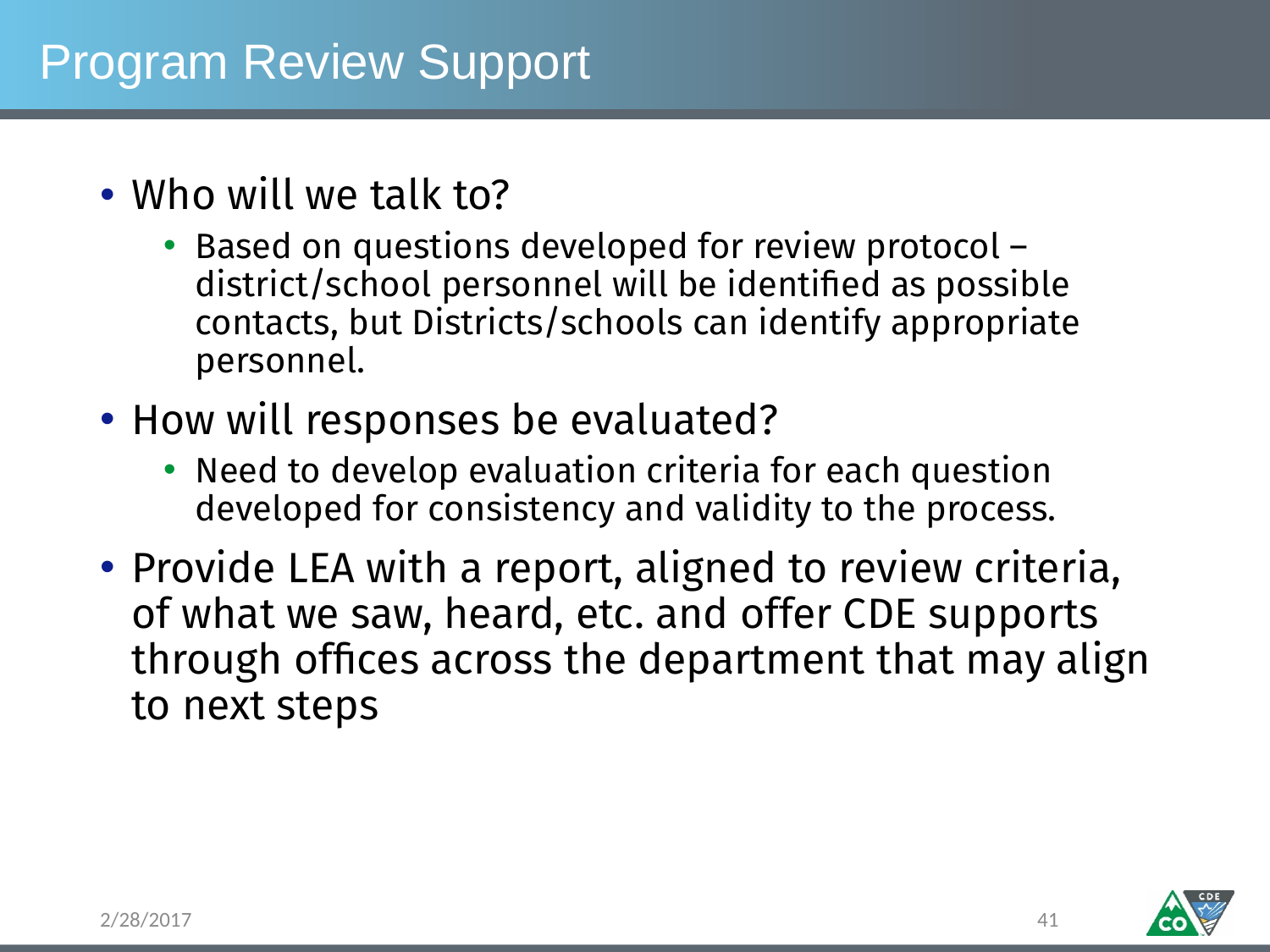

# Program Review Support
Who will we talk to?
Based on questions developed for review protocol – district/school personnel will be identified as possible contacts, but Districts/schools can identify appropriate personnel.
How will responses be evaluated?
Need to develop evaluation criteria for each question developed for consistency and validity to the process.
Provide LEA with a report, aligned to review criteria, of what we saw, heard, etc. and offer CDE supports through offices across the department that may align to next steps